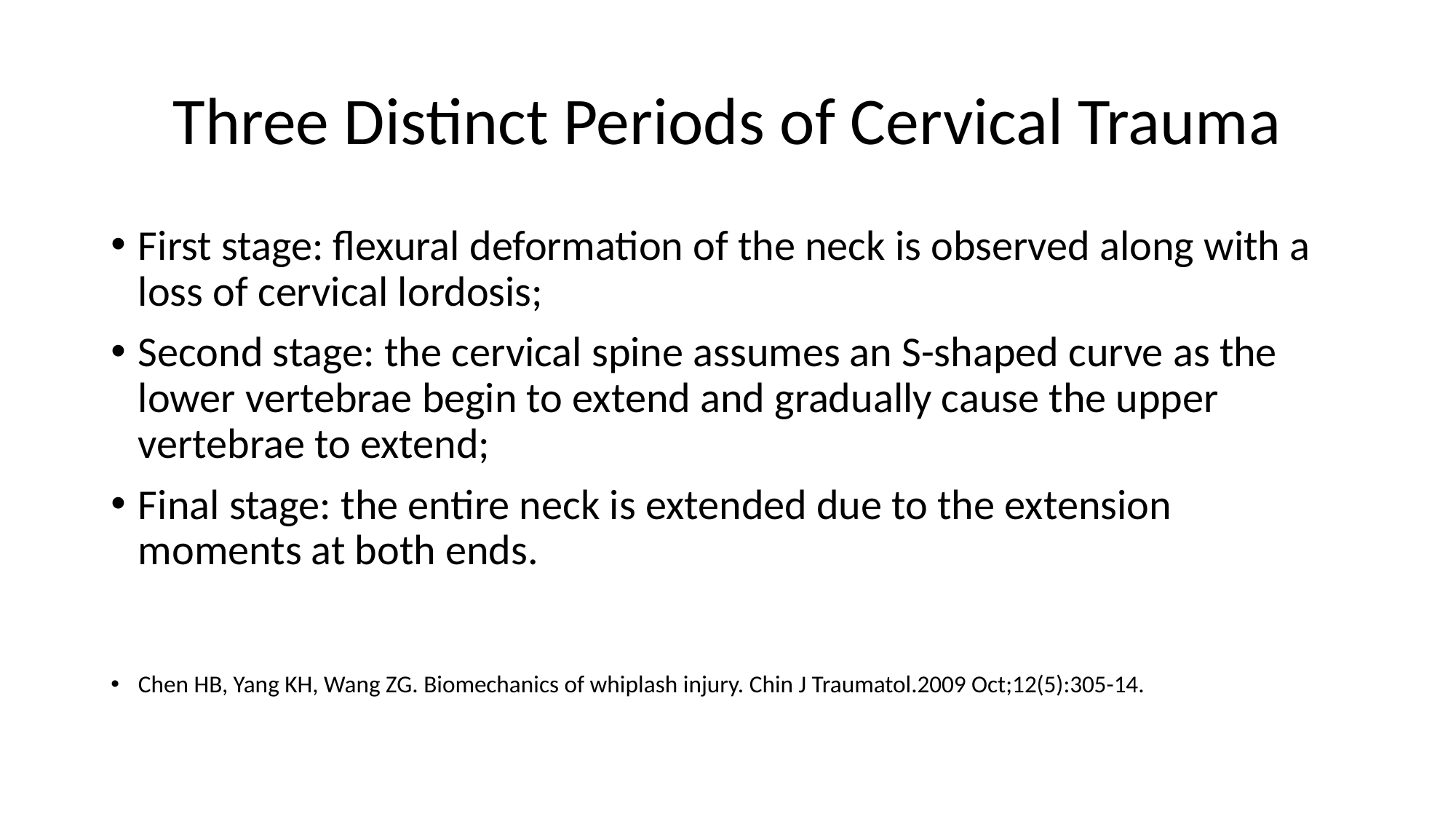

# Three Distinct Periods of Cervical Trauma
First stage: flexural deformation of the neck is observed along with a loss of cervical lordosis;
Second stage: the cervical spine assumes an S-shaped curve as the lower vertebrae begin to extend and gradually cause the upper vertebrae to extend;
Final stage: the entire neck is extended due to the extension moments at both ends.

Chen HB, Yang KH, Wang ZG. Biomechanics of whiplash injury. Chin J Traumatol.2009 Oct;12(5):305-14.